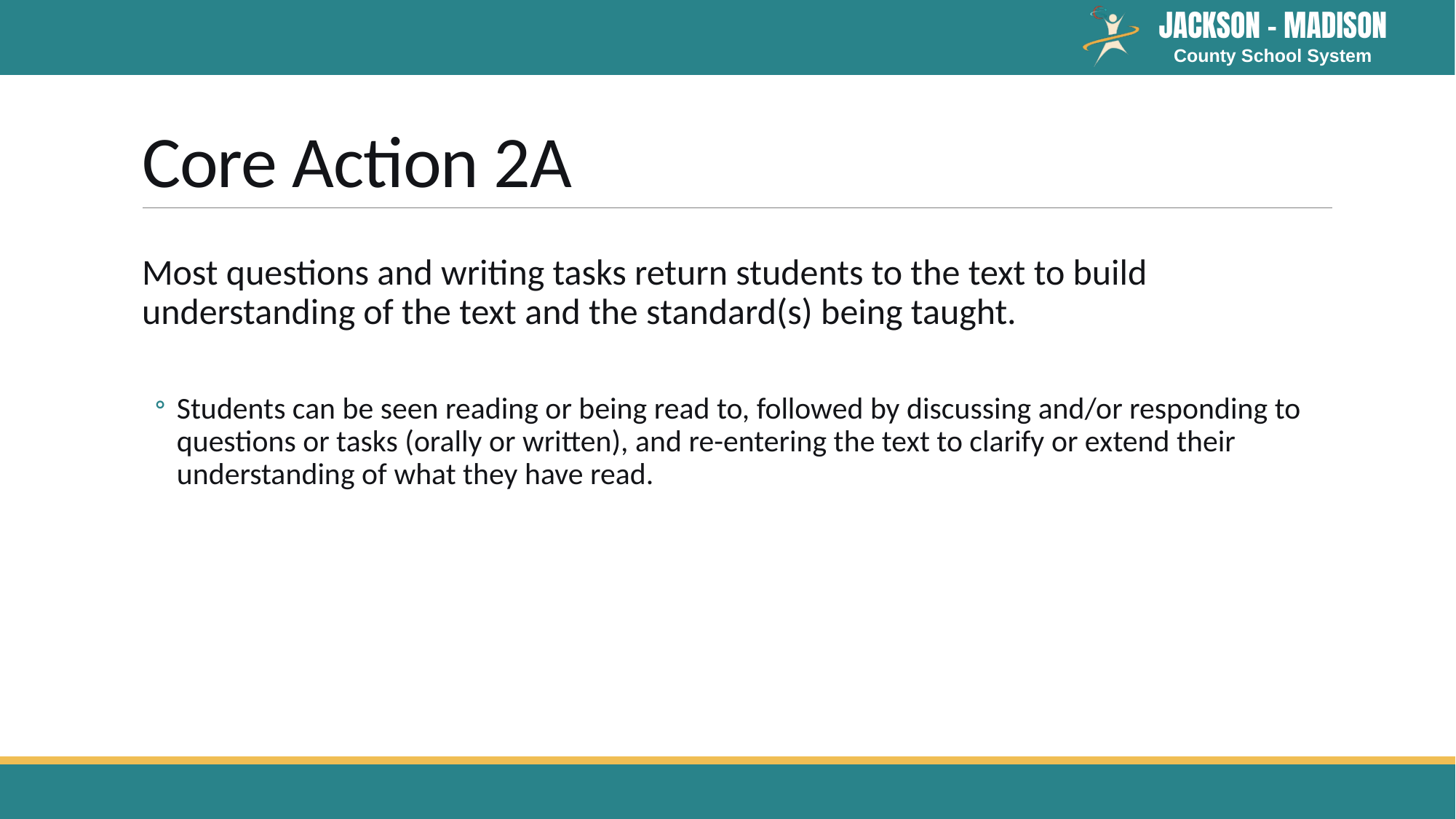

# Core Action 2A
Most questions and writing tasks return students to the text to build understanding of the text and the standard(s) being taught.

Students can be seen reading or being read to, followed by discussing and/or responding to questions or tasks (orally or written), and re-entering the text to clarify or extend their understanding of what they have read.